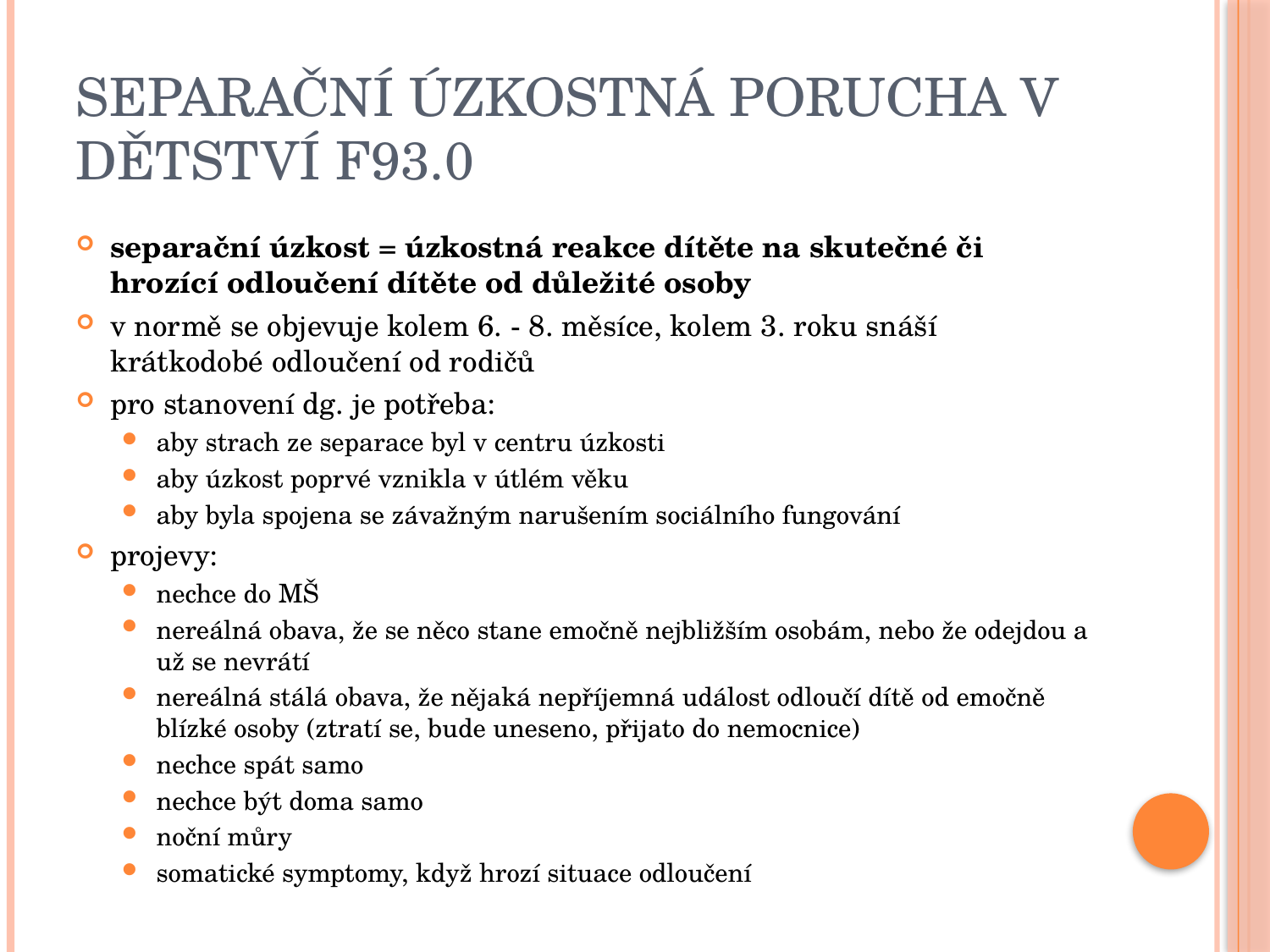

# Separační úzkostná porucha v dětství F93.0
separační úzkost = úzkostná reakce dítěte na skutečné či hrozící odloučení dítěte od důležité osoby
v normě se objevuje kolem 6. - 8. měsíce, kolem 3. roku snáší krátkodobé odloučení od rodičů
pro stanovení dg. je potřeba:
aby strach ze separace byl v centru úzkosti
aby úzkost poprvé vznikla v útlém věku
aby byla spojena se závažným narušením sociálního fungování
projevy:
nechce do MŠ
nereálná obava, že se něco stane emočně nejbližším osobám, nebo že odejdou a už se nevrátí
nereálná stálá obava, že nějaká nepříjemná událost odloučí dítě od emočně blízké osoby (ztratí se, bude uneseno, přijato do nemocnice)
nechce spát samo
nechce být doma samo
noční můry
somatické symptomy, když hrozí situace odloučení